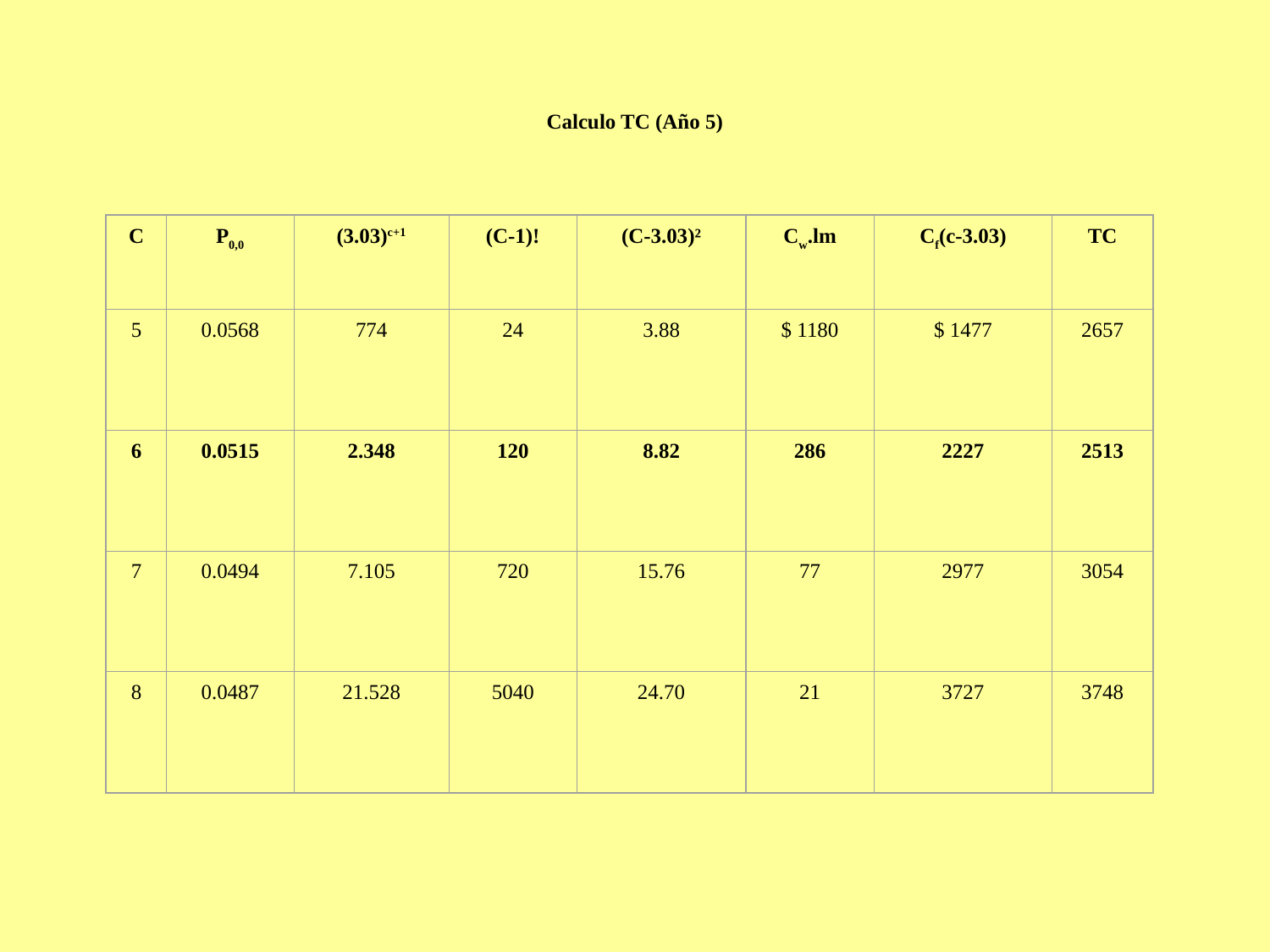

Calculo TC (Año 5)

C

P0,0

(3.03)c+1

(C-1)!

(C-3.03)²

Cw.lm

Cf(c-3.03)

TC

5

0.0568

774

24

3.88

$ 1180

$ 1477

2657

6

0.0515

2.348

120

8.82

286

2227

2513

7

0.0494

7.105

720

15.76

77

2977

3054

8

0.0487

21.528

5040

24.70

21

3727

3748